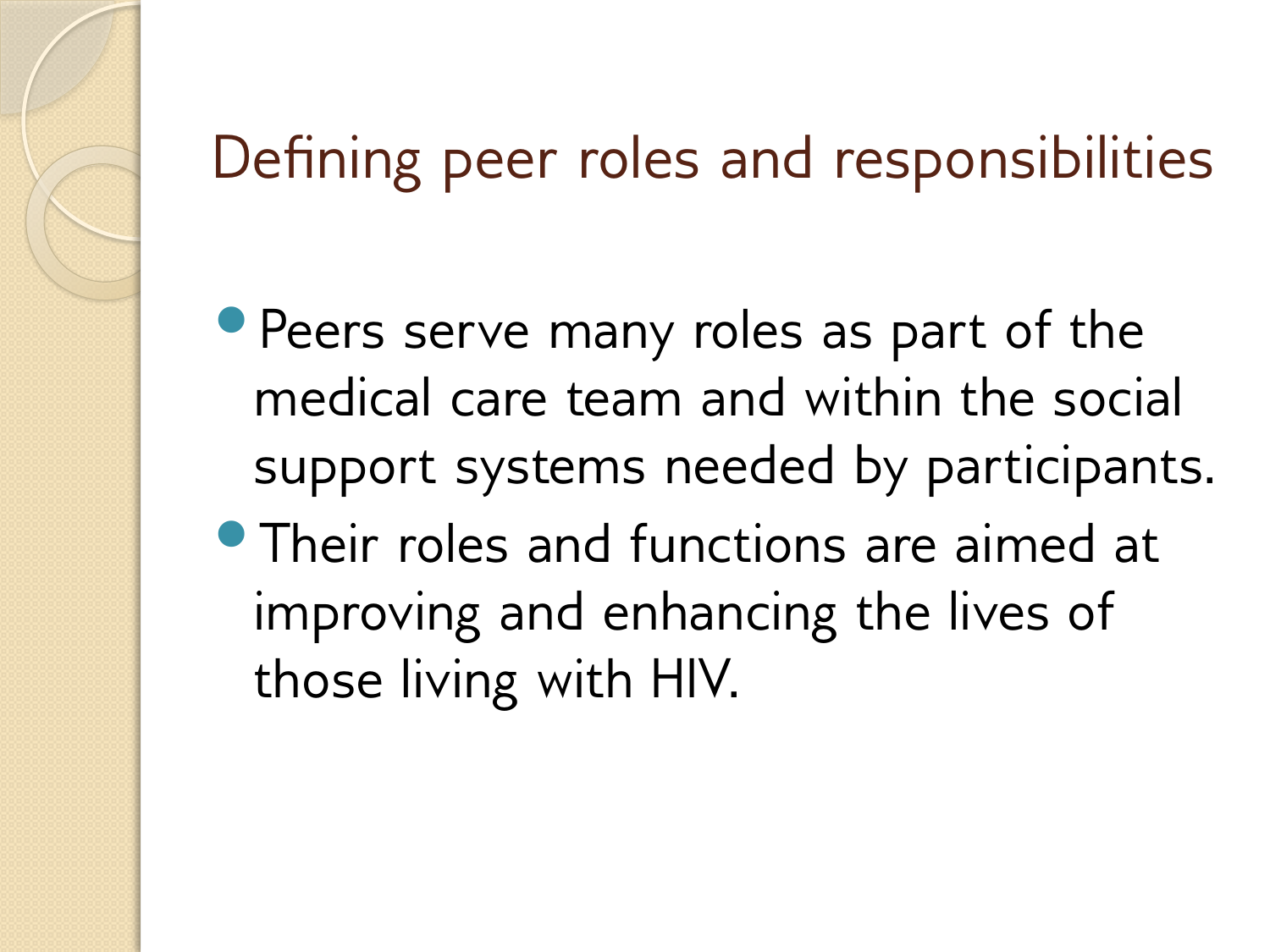

# Defining peer roles and responsibilities
Peers serve many roles as part of the medical care team and within the social support systems needed by participants.
Their roles and functions are aimed at improving and enhancing the lives of those living with HIV.